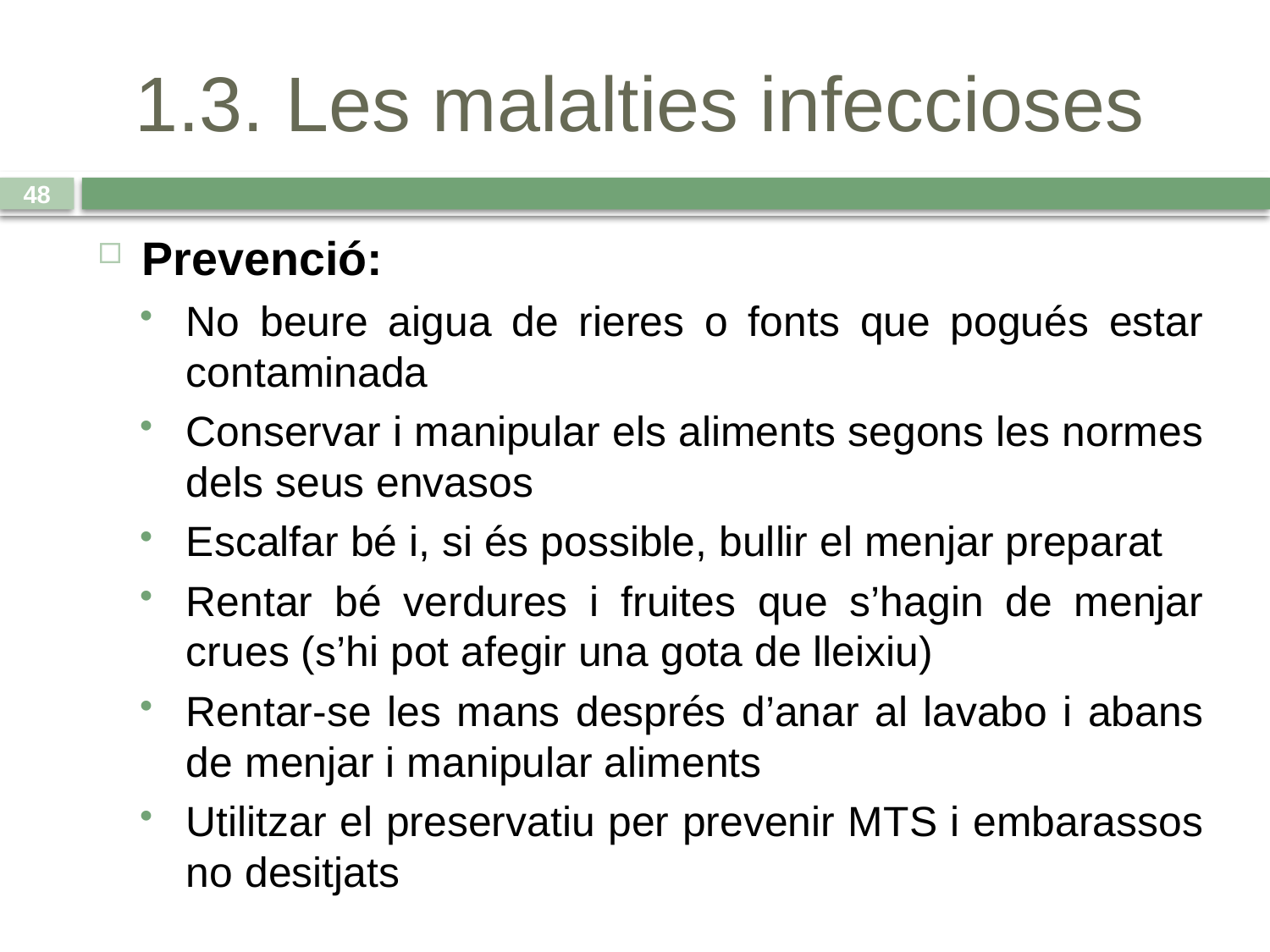

# 1.3. Les malalties infeccioses
48
Prevenció:
No beure aigua de rieres o fonts que pogués estar contaminada
Conservar i manipular els aliments segons les normes dels seus envasos
Escalfar bé i, si és possible, bullir el menjar preparat
Rentar bé verdures i fruites que s’hagin de menjar crues (s’hi pot afegir una gota de lleixiu)
Rentar-se les mans després d’anar al lavabo i abans de menjar i manipular aliments
Utilitzar el preservatiu per prevenir MTS i embarassos no desitjats